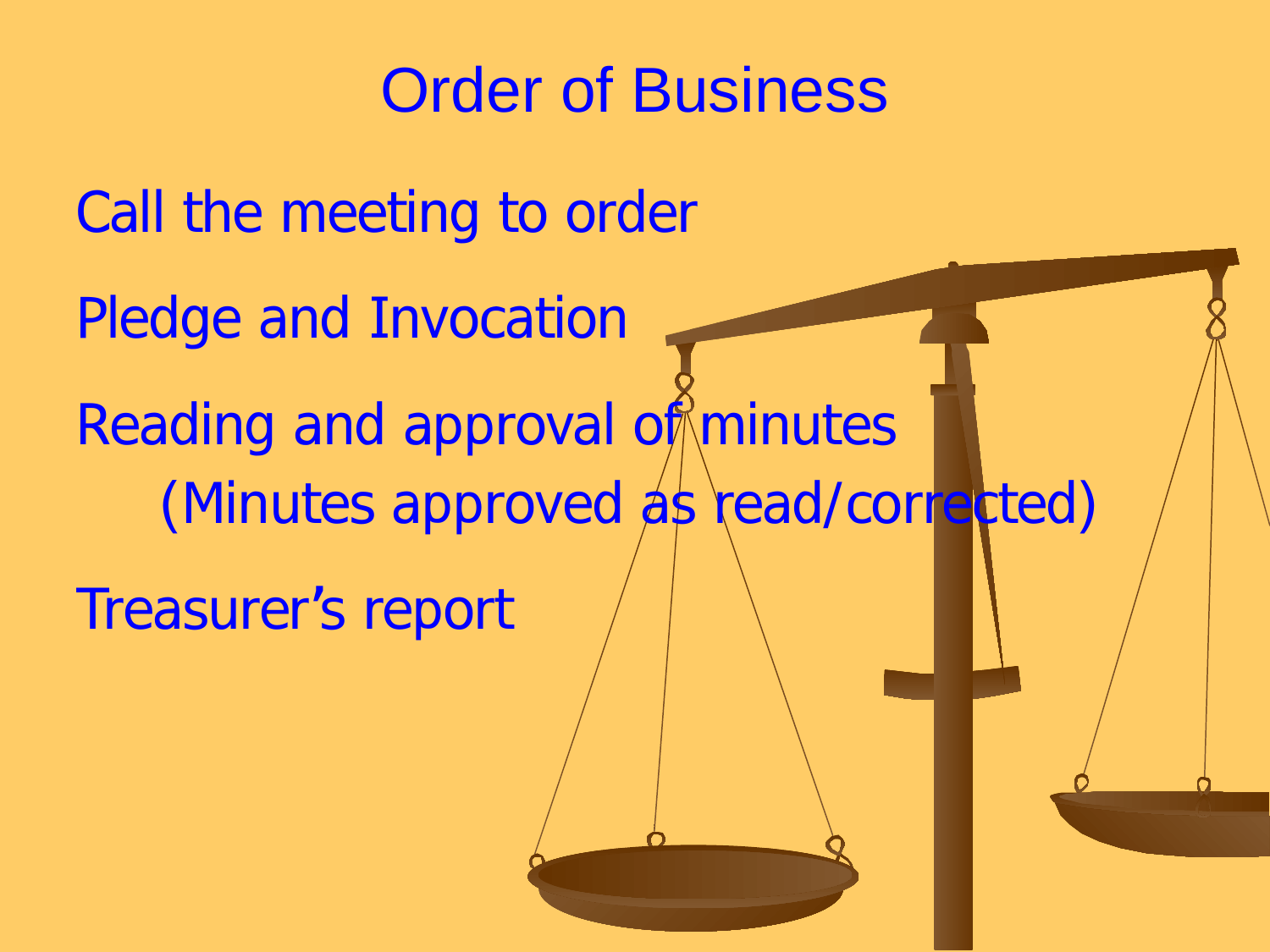

# Order of Business
Call the meeting to order

Pledge and Invocation

Reading and approval of minutes
	(Minutes approved as read/corrected)

Treasurer’s report